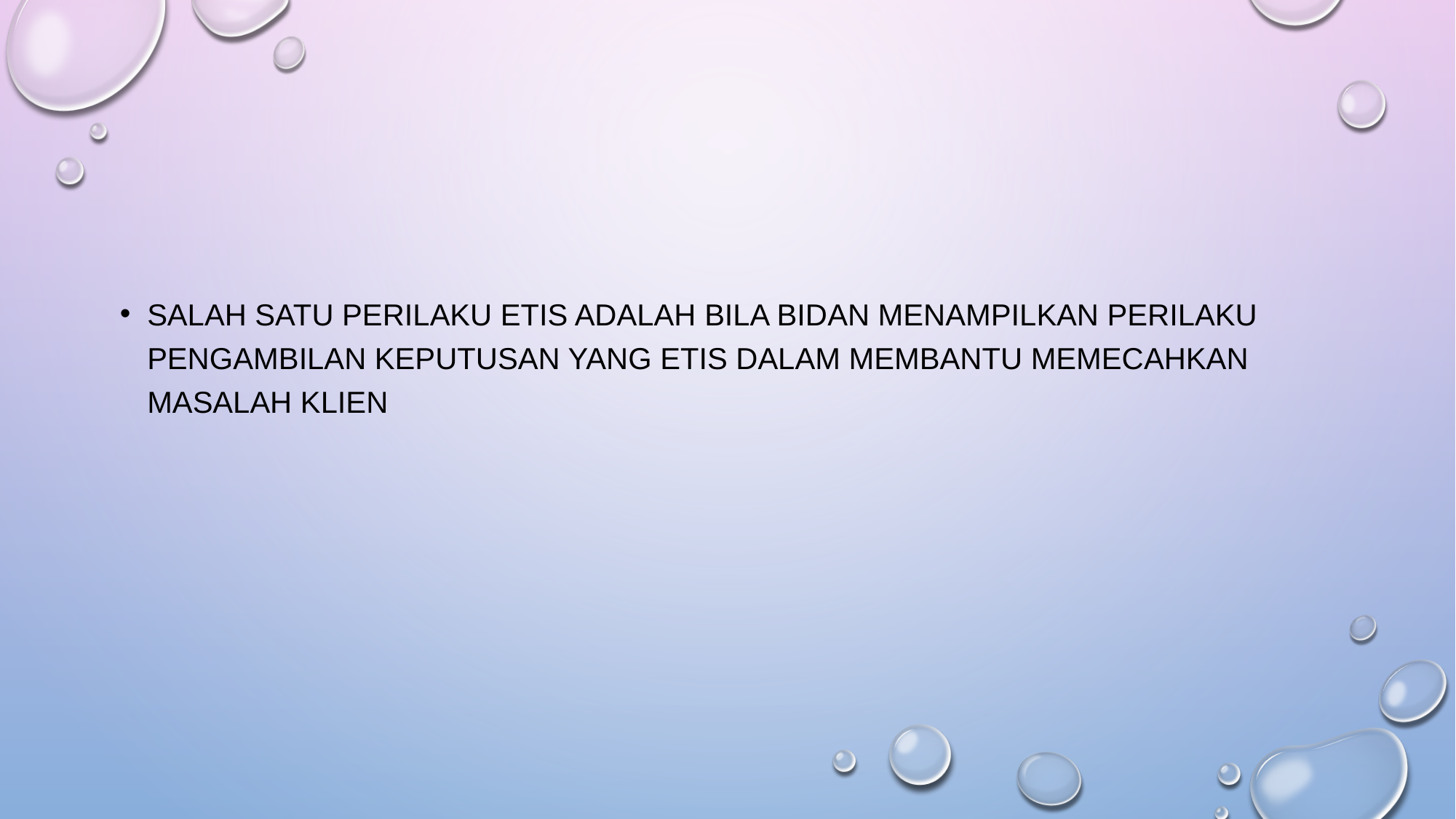

#
SALAH SATU PERILAKU ETIS ADALAH BILA BIDAN MENAMPILKAN PERILAKU PENGAMBILAN KEPUTUSAN YANG ETIS DALAM MEMBANTU MEMECAHKAN MASALAH KLIEN